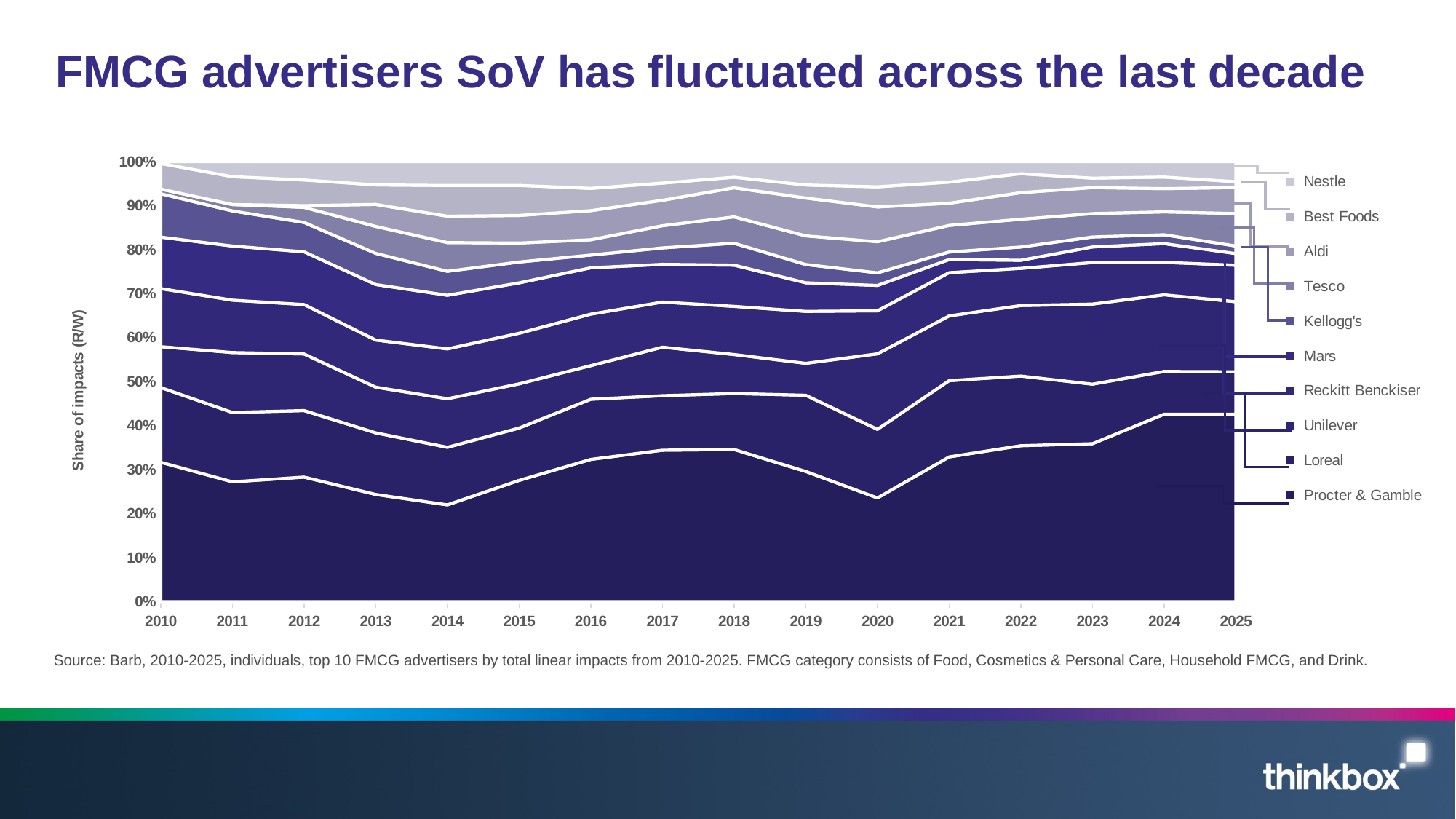

# FMCG advertisers SoV has fluctuated across the last decade

### Chart

| Category |  Procter & Gamble  |  Loreal  |  Unilever  |  Reckitt Benckiser  |  Mars  |  Kellogg's  |  Tesco  |  Aldi  |  Best Foods  |  Nestle  |
|---|---|---|---|---|---|---|---|---|---|---|
| 2010 | 38635357665.43 | 20703052731.9 | 11347739697.7 | 16094413403.7 | 14271212370.4 | 11995471910.0 | 1308899783.0 | None | 7091622259.5 | 522097155.5 |
| 2011 | 33137894083.63 | 19176967318.3 | 16566656464.7 | 14474039438.0 | 14971079481.6 | 9703941041.8 | 1773701073.0 | None | 7707007930.0 | 4152783820.9 |
| 2012 | 32991383054.2 | 17602714891.7 | 14986748489.0 | 13077659409.8 | 13976481845.9 | 7774572786.5 | 3978527681.0 | 462697121.0 | 6798714234.0 | 4860537301.9 |
| 2013 | 29972622483.3 | 17225593747.6 | 12776538836.2 | 13182069539.9 | 15522272447.0 | 8704512494.0 | 7533230333.1 | 6146278507.0 | 5461193003.6 | 6512566740.3 |
| 2014 | 25749843848.7 | 15314125905.7 | 12911310080.0 | 13263006552.9 | 14265234215.7 | 6372831310.0 | 7633913956.6 | 7018768674.0 | 8151216721.5 | 6363450397.8 |
| 2015 | 29843052563.8 | 12888258938.2 | 10865817665.5 | 12464462475.8 | 12393908787.0 | 5129300810.6 | 4665889857.7 | 6797955941.7 | 7366797464.1 | 5870211295.3 |
| 2016 | 33524299907.1 | 14158651406.0 | 7926199161.67 | 12127614176.17 | 10921524078.0 | 3005852394.0 | 3604552000.8 | 6845024320.5 | 5250275301.23 | 6313902632.6 |
| 2017 | 33097978368.2 | 11910242903.0 | 10612830496.5 | 9850820975.2 | 8255039129.5 | 3581692660.0 | 4845508110.0 | 5559356516.5 | 3757780417.5 | 4691639612.6 |
| 2018 | 29009370793.1 | 10673611071.0 | 7432860255.9 | 9176215587.7 | 7851872804.9 | 4176834999.0 | 5026977310.0 | 5544590277.1 | 2019536042.1 | 2971919030.0 |
| 2019 | 21259611046.3 | 12444547192.0 | 5218358133.9 | 8478379813.8 | 4673788498.9 | 2987963153.0 | 4672449365.0 | 6179608852.5 | 2123585396.1 | 3818278235.0 |
| 2020 | 23252388937.1 | 15390453265.0 | 16908997655.3 | 9651866126.7 | 5691004158.9 | 2813638477.0 | 6964750997.2 | 7804912654.7 | 4505391718.43 | 5660172072.0 |
| 2021 | 24726127870.2 | 13026736192.0 | 11053267794.23 | 7388077077.7 | 2244871914.8 | 1286341201.0 | 4535675141.5 | 3782801092.4 | 3617486306.67 | 3499943857.0 |
| 2022 | 22002983673.4 | 9818841568.0 | 9939276296.4 | 5246484031.0 | 1139615684.5 | 1868809756.0 | 3922980563.4 | 3749089762.6 | 2674497751.6 | 1701665469.0 |
| 2023 | 27485865188.7 | 10344128115.0 | 13938462680.0 | 7229948851.7 | 2703008003.7 | 1731325730.0 | 4071309896.6 | 4519988528.3 | 1641000430.6 | 2879126270.0 |
| 2024 | 34116661486.2 | 7771431020.0 | 13951361378.5 | 5918233093.1 | 3394461918.1 | 1611117780.0 | 4159654740.0 | 4226537824.6 | 2116869438.7 | 2805634721.9 |
| 2025 | 27566242085.0 | 6224916360.0 | 10305467943.7 | 5358436245.0 | 1714907849.5 | 1116166985.0 | 4772074595.0 | 3817883574.8 | 854177662.6 | 2959705290.3 |
Source: Barb, 2010-2025, individuals, top 10 FMCG advertisers by total linear impacts from 2010-2025. FMCG category consists of Food, Cosmetics & Personal Care, Household FMCG, and Drink.